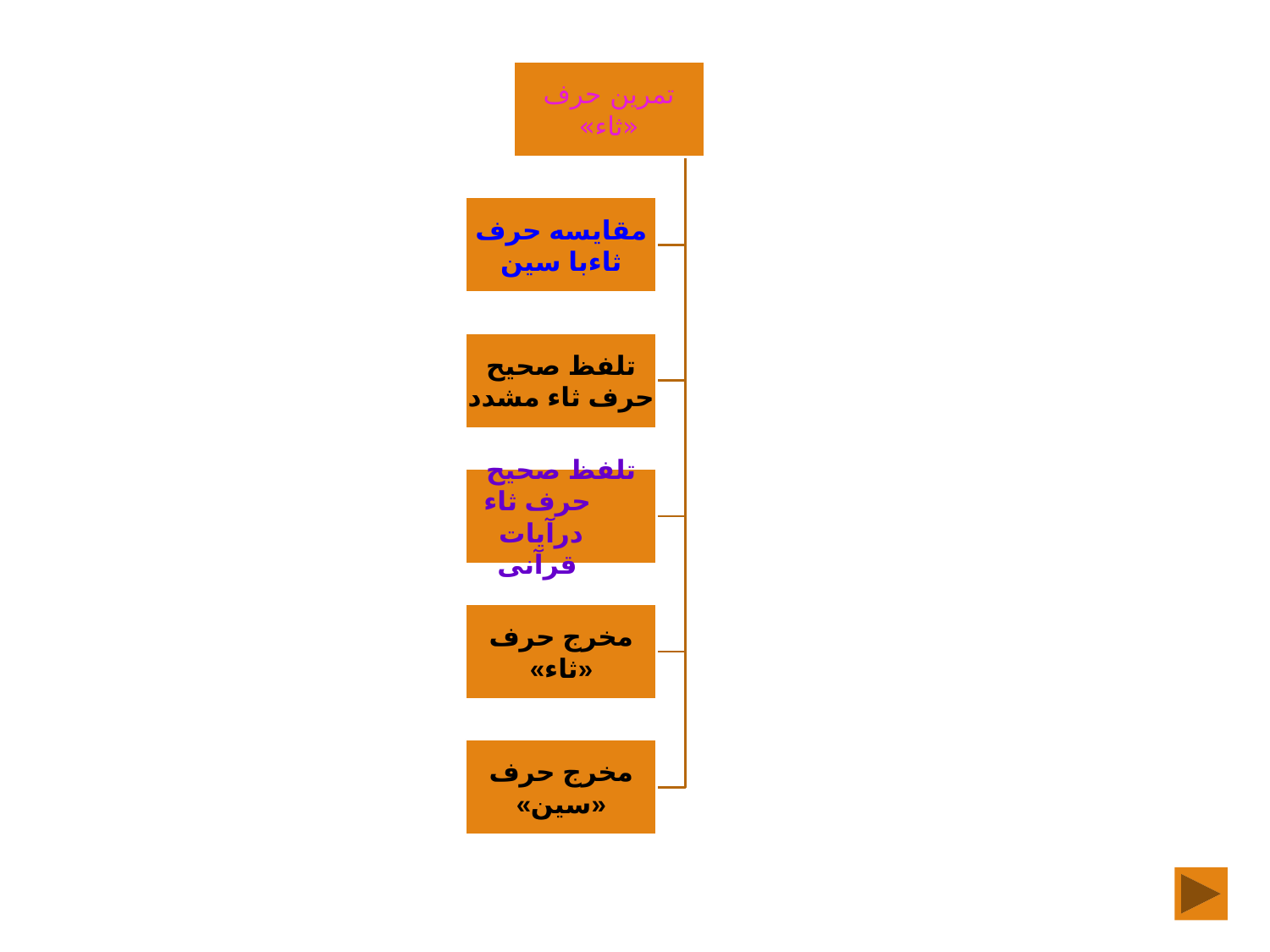

تمرین حرف «ثاء»
مقایسه حرف ثاءبا سین
تلفظ صحیح حرف ثاء مشدد
تلفظ صحیح حرف ثاء درآیات  قرآنی
مخرج حرف «ثاء»
مخرج حرف «سین»